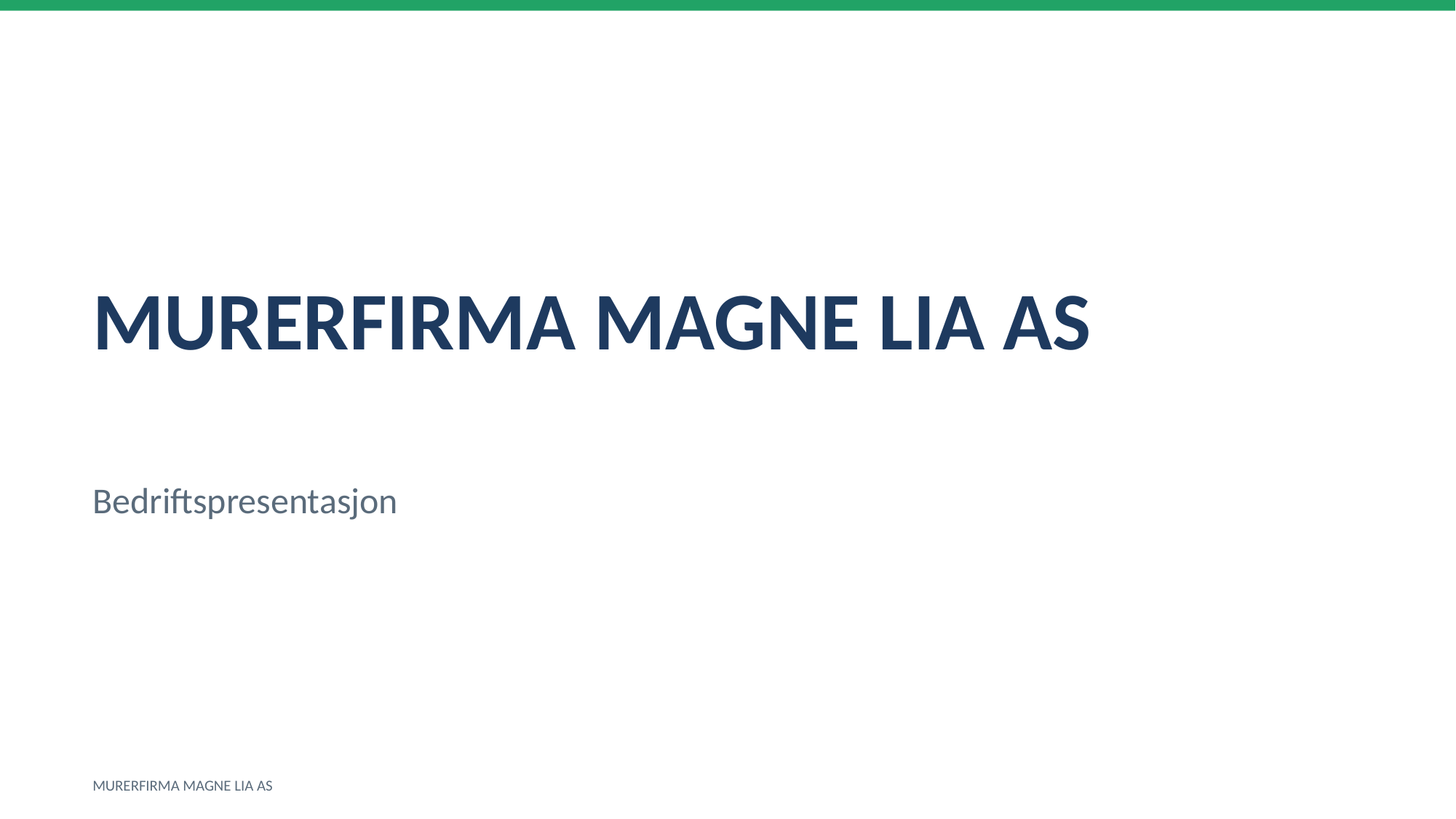

MURERFIRMA MAGNE LIA AS
Bedriftspresentasjon
MURERFIRMA MAGNE LIA AS